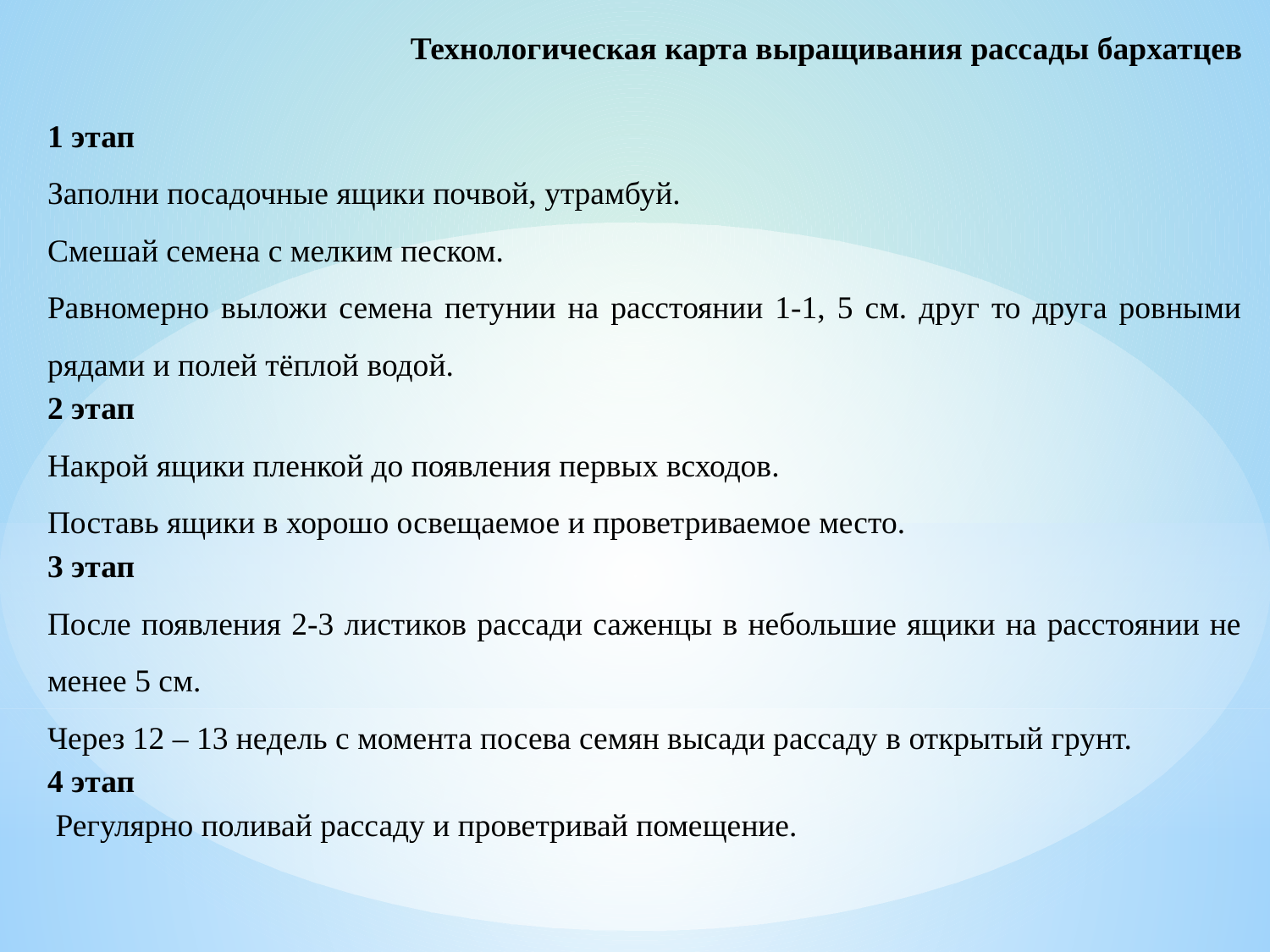

Технологическая карта выращивания рассады бархатцев

1 этап
Заполни посадочные ящики почвой, утрамбуй.
Смешай семена с мелким песком.
Равномерно выложи семена петунии на расстоянии 1-1, 5 см. друг то друга ровными рядами и полей тёплой водой.
2 этап
Накрой ящики пленкой до появления первых всходов.
Поставь ящики в хорошо освещаемое и проветриваемое место.
3 этап
После появления 2-3 листиков рассади саженцы в небольшие ящики на расстоянии не менее 5 см.
Через 12 – 13 недель с момента посева семян высади рассаду в открытый грунт.
4 этап
 Регулярно поливай рассаду и проветривай помещение.

.